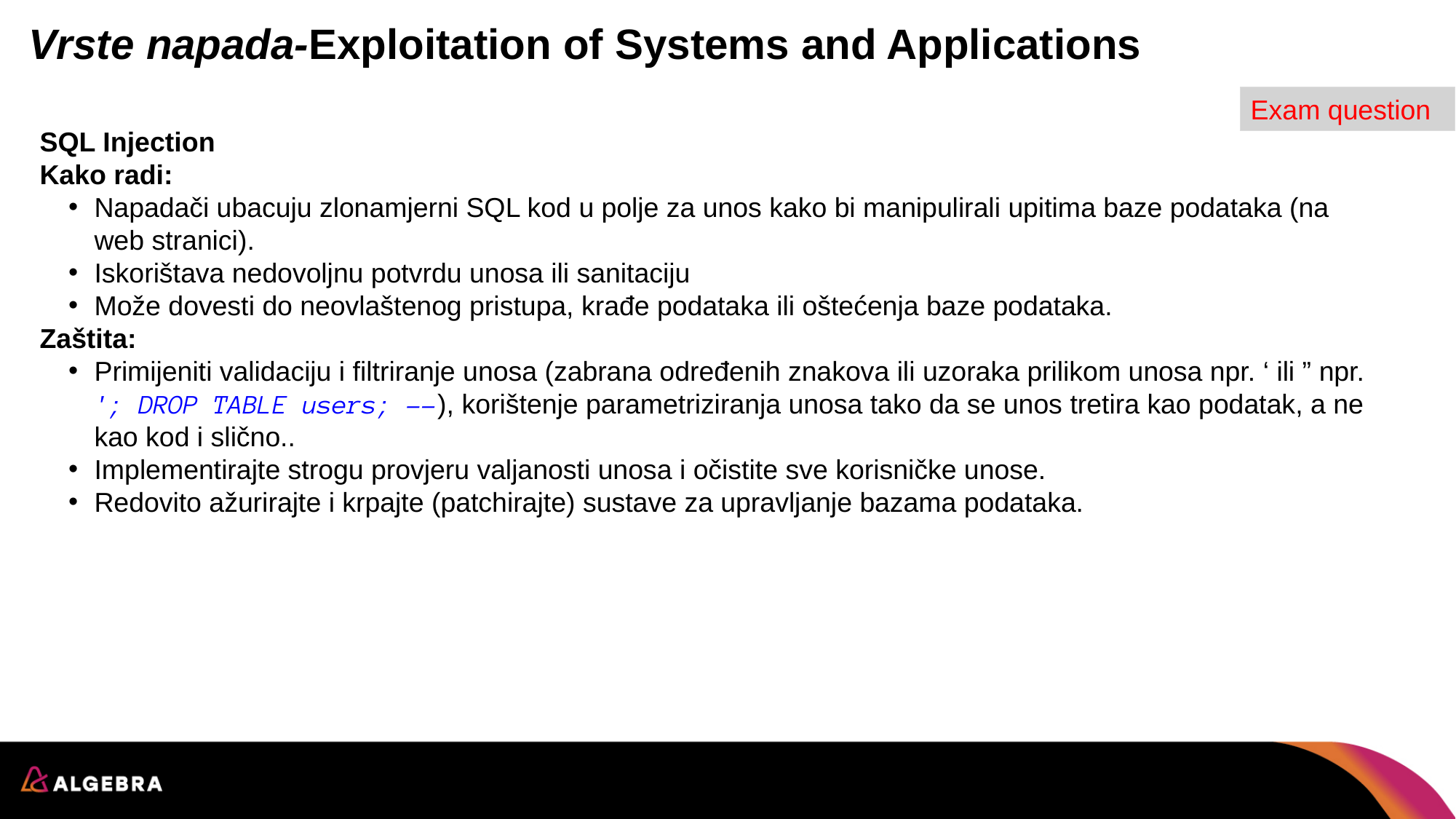

# Vrste napada-Exploitation of Systems and Applications
Exam question
SQL Injection
Kako radi:
Napadači ubacuju zlonamjerni SQL kod u polje za unos kako bi manipulirali upitima baze podataka (na web stranici).
Iskorištava nedovoljnu potvrdu unosa ili sanitaciju
Može dovesti do neovlaštenog pristupa, krađe podataka ili oštećenja baze podataka.
Zaštita:
Primijeniti validaciju i filtriranje unosa (zabrana određenih znakova ili uzoraka prilikom unosa npr. ‘ ili ” npr. '; DROP TABLE users; --), korištenje parametriziranja unosa tako da se unos tretira kao podatak, a ne kao kod i slično..
Implementirajte strogu provjeru valjanosti unosa i očistite sve korisničke unose.
Redovito ažurirajte i krpajte (patchirajte) sustave za upravljanje bazama podataka.